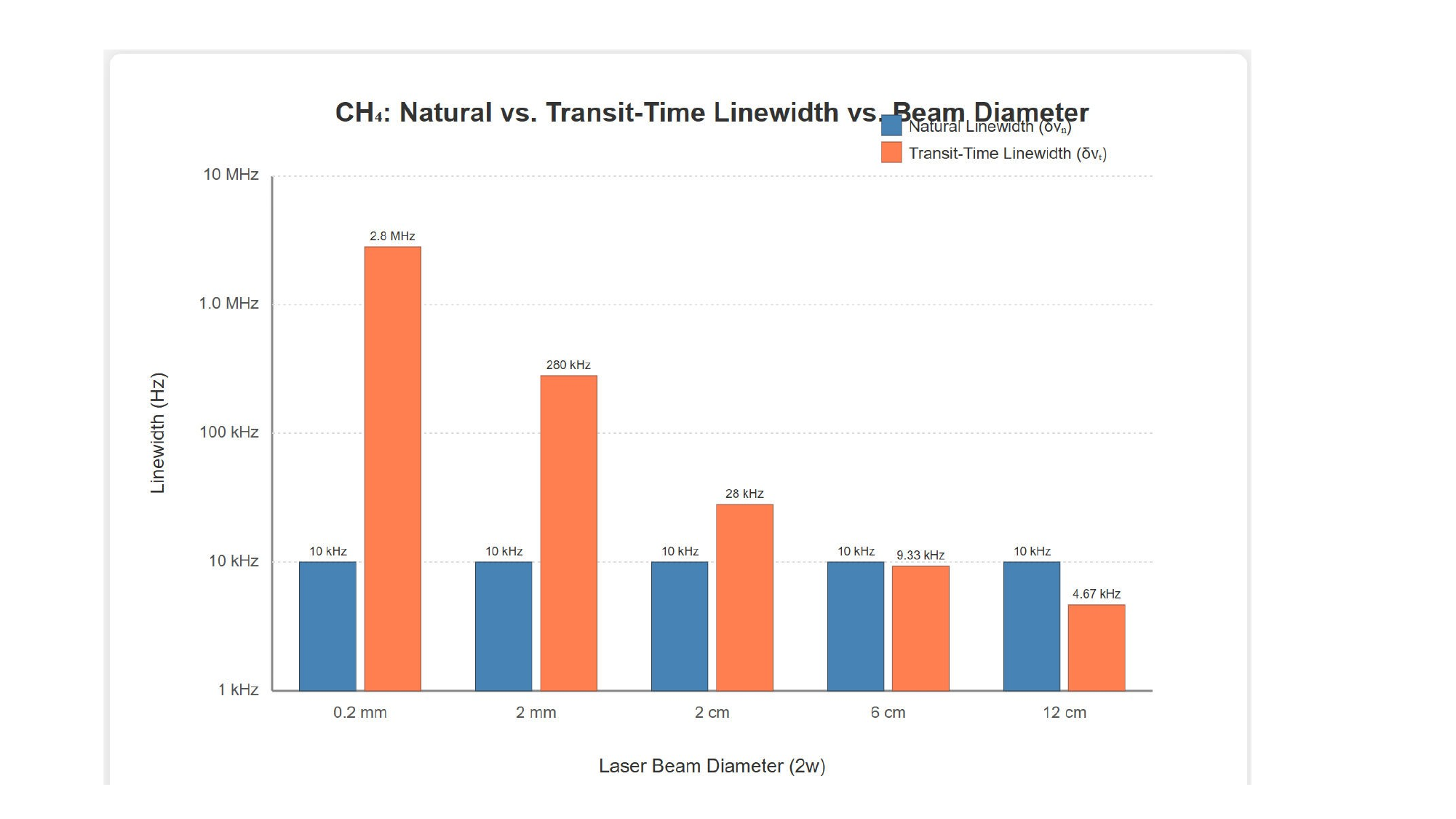

[IMAGE REQUIRED: Side-by-side bars: natural linewidth vs transit-time linewidth at varying beam diameters for CH4.]

Prepared by Dist. Prof. Dr. M.A. Gondal for Phys 608 Laser Spectroscopy course in KFUPM (Term 251)